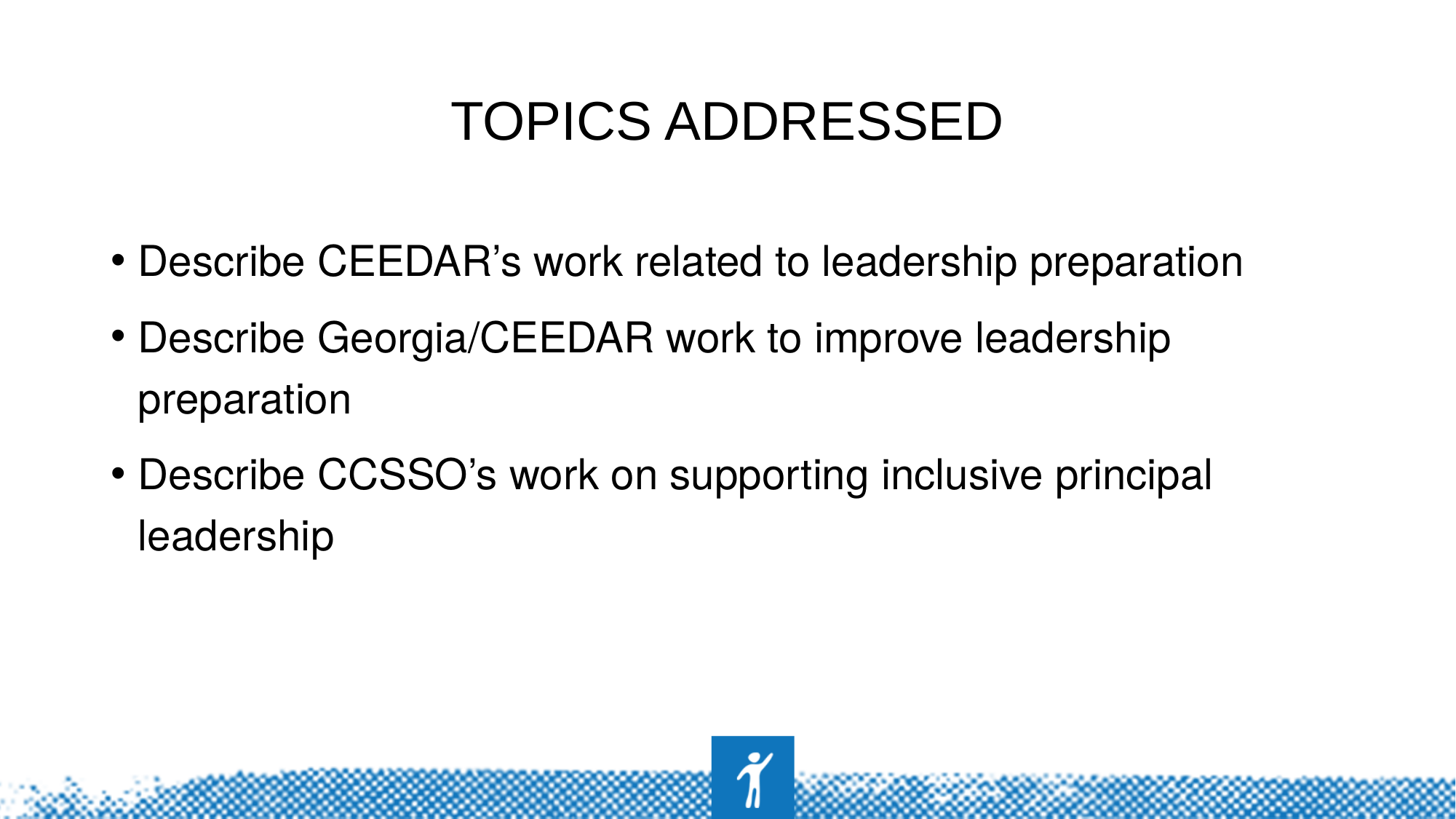

# Topics Addressed
Describe CEEDAR’s work related to leadership preparation
Describe Georgia/CEEDAR work to improve leadership preparation
Describe CCSSO’s work on supporting inclusive principal leadership